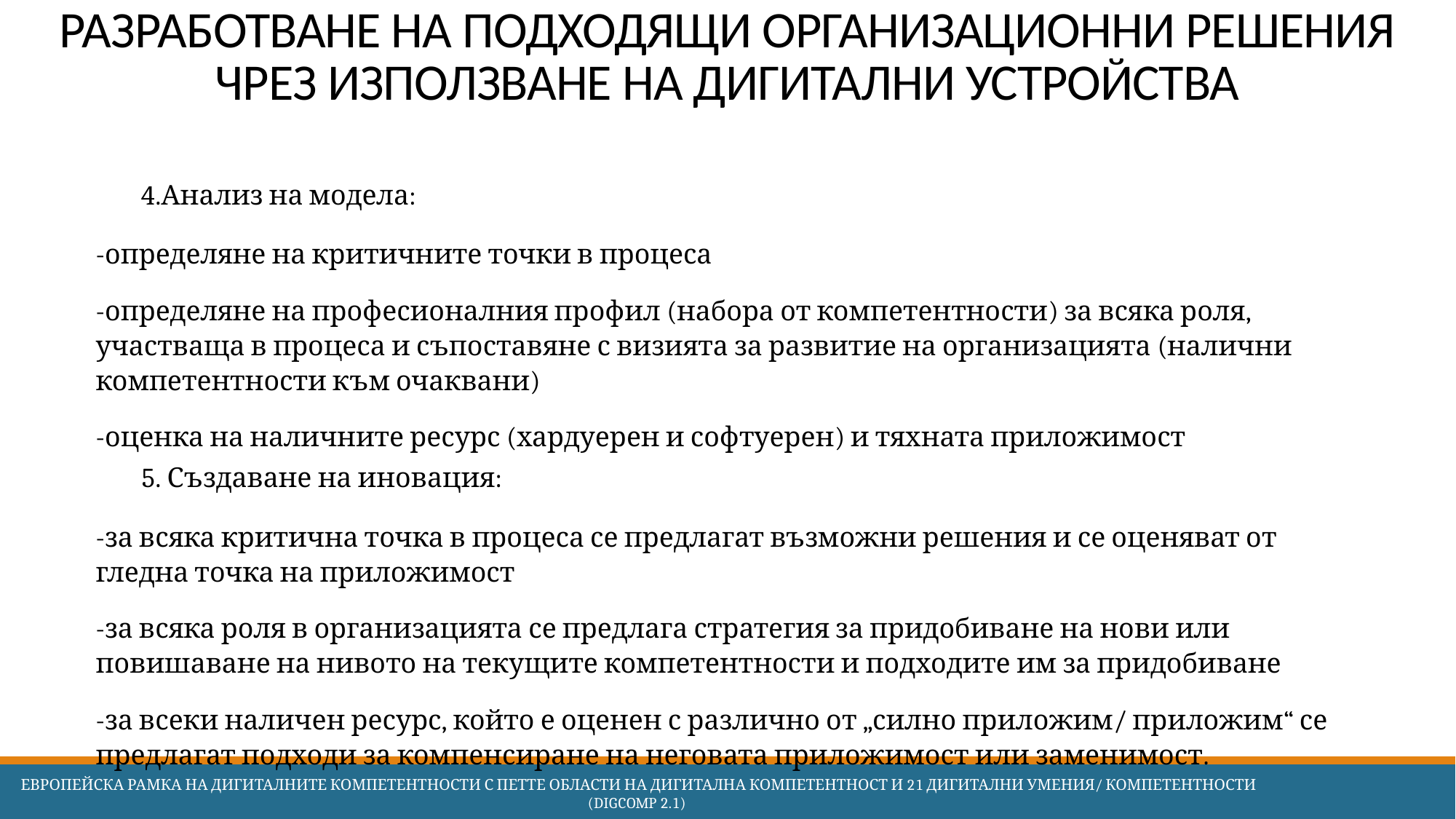

# Разработване на подходящи организационни решения чрез използване на дигитални устройства
4.Анализ на модела:
-определяне на критичните точки в процеса
-определяне на професионалния профил (набора от компетентности) за всяка роля, участваща в процеса и съпоставяне с визията за развитие на организацията (налични компетентности към очаквани)
-оценка на наличните ресурс (хардуерен и софтуерен) и тяхната приложимост
5. Създаване на иновация:
-за всяка критична точка в процеса се предлагат възможни решения и се оценяват от гледна точка на приложимост
-за всяка роля в организацията се предлага стратегия за придобиване на нови или повишаване на нивото на текущите компетентности и подходите им за придобиване
-за всеки наличен ресурс, който е оценен с различно от „силно приложим/ приложим“ се предлагат подходи за компенсиране на неговата приложимост или заменимост.

 Европейска Рамка на дигиталните компетентности с петте области на дигитална компетентност и 21 дигитални умения/ компетентности (DigComp 2.1)